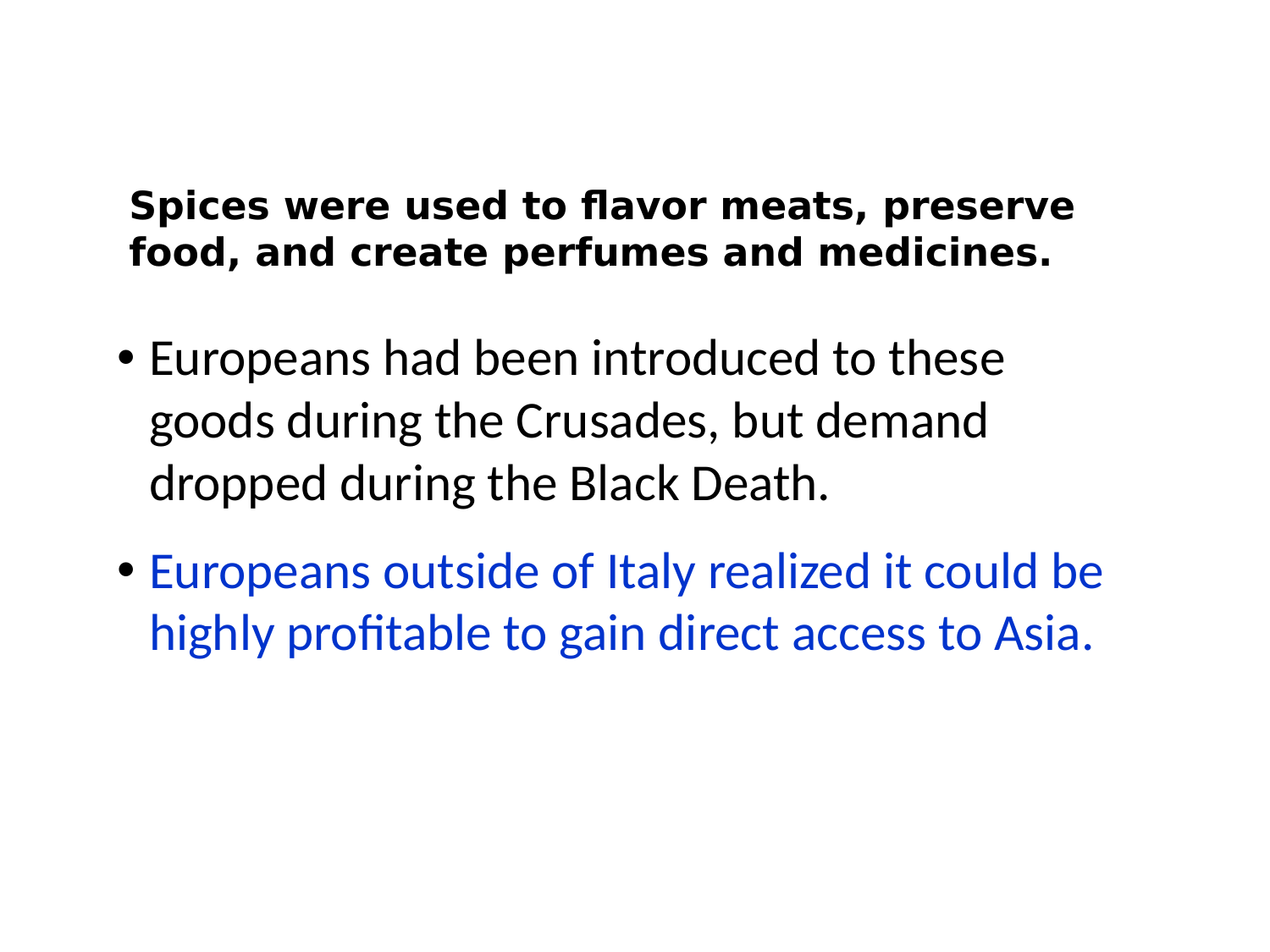

Spices were used to flavor meats, preserve
food, and create perfumes and medicines.

Europeans had been introduced to these goods during the Crusades, but demand dropped during the Black Death.
Europeans outside of Italy realized it could be highly profitable to gain direct access to Asia.